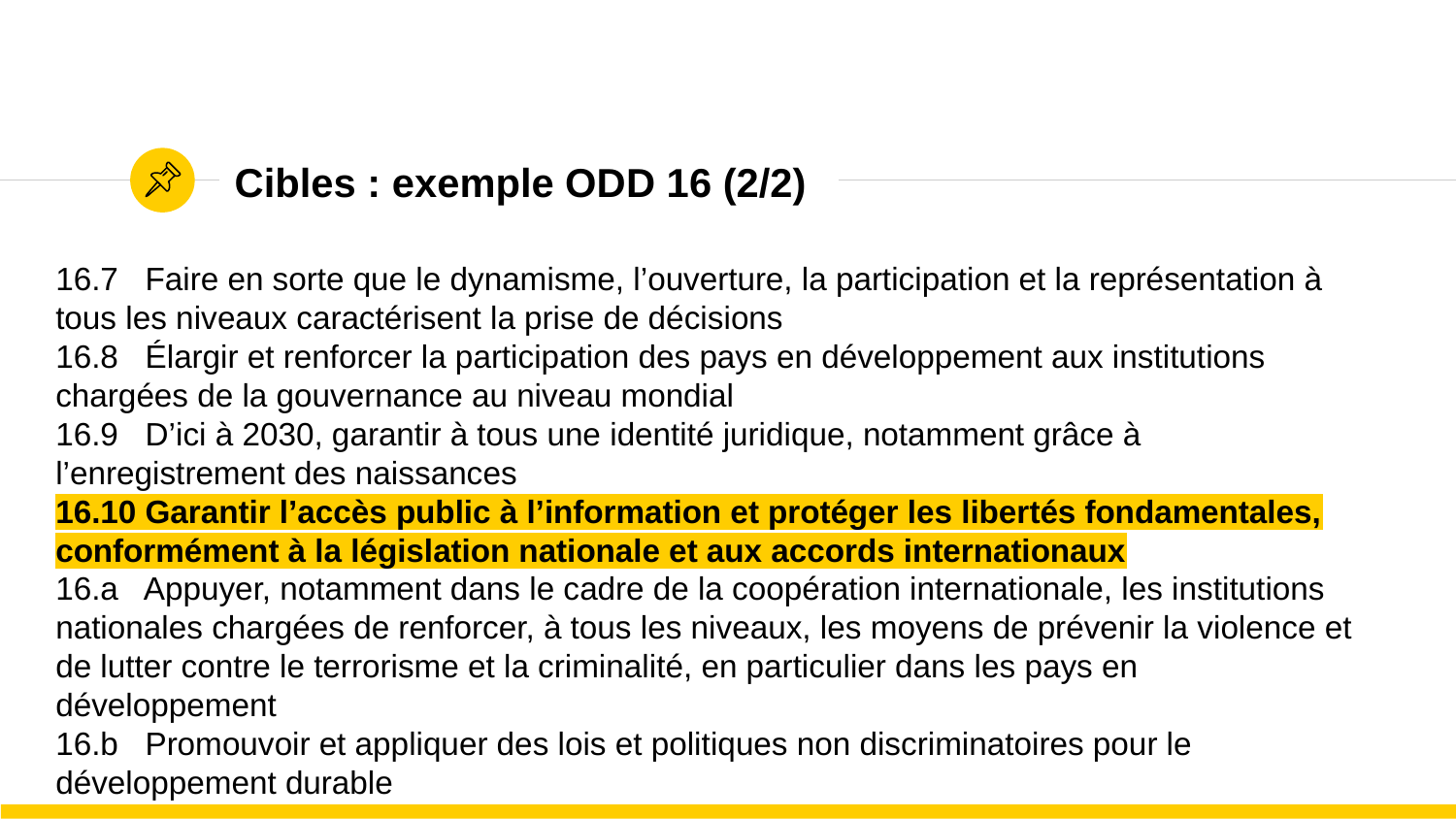

# Cibles : exemple ODD 16 (2/2)

16.7   Faire en sorte que le dynamisme, l’ouverture, la participation et la représentation à tous les niveaux caractérisent la prise de décisions
16.8   Élargir et renforcer la participation des pays en développement aux institutions chargées de la gouvernance au niveau mondial
16.9   D’ici à 2030, garantir à tous une identité juridique, notamment grâce à l’enregistrement des naissances
16.10 Garantir l’accès public à l’information et protéger les libertés fondamentales, conformément à la législation nationale et aux accords internationaux
16.a   Appuyer, notamment dans le cadre de la coopération internationale, les institutions nationales chargées de renforcer, à tous les niveaux, les moyens de prévenir la violence et de lutter contre le terrorisme et la criminalité, en particulier dans les pays en développement
16.b   Promouvoir et appliquer des lois et politiques non discriminatoires pour le développement durable